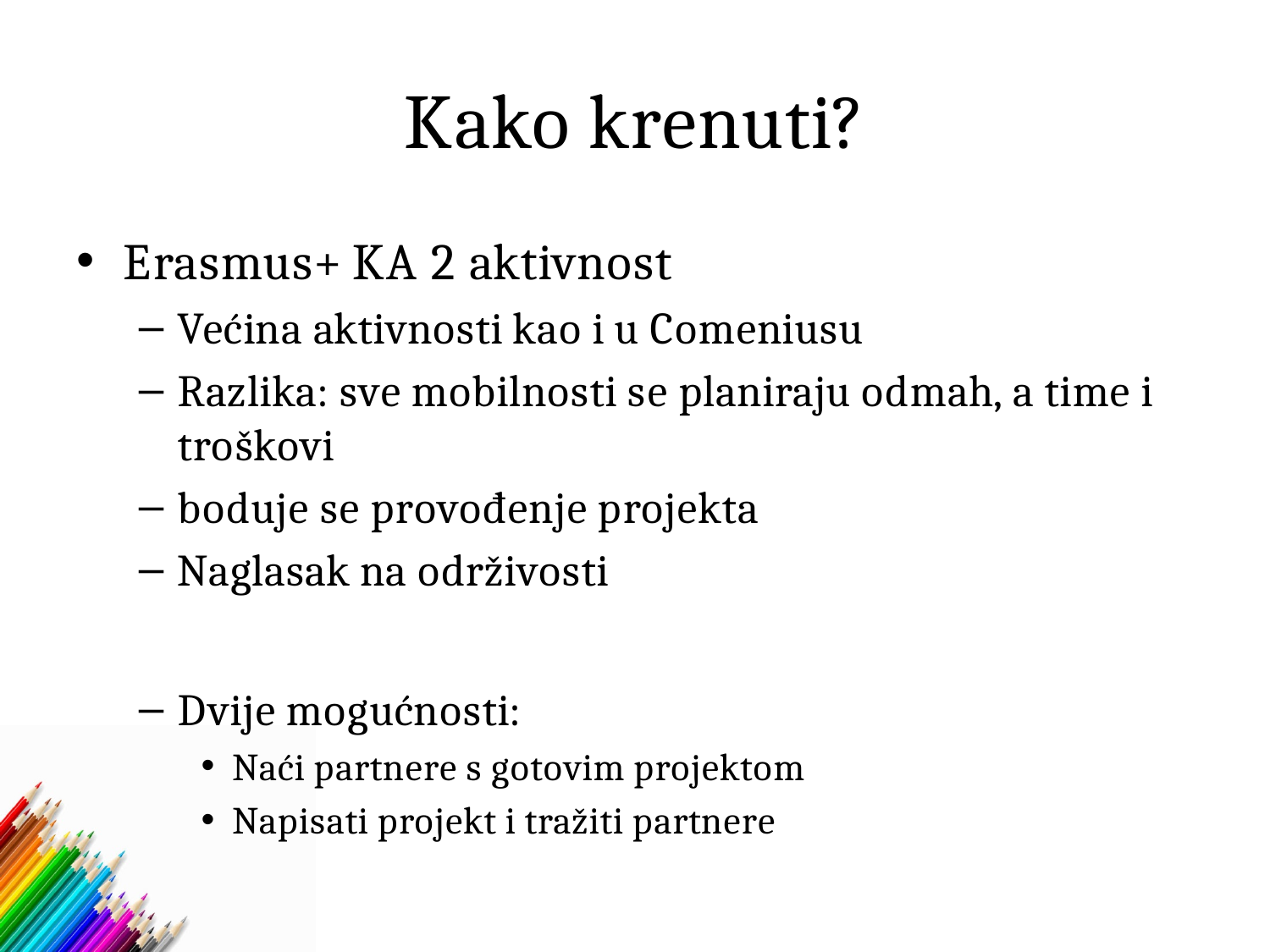

# Kako krenuti?
Erasmus+ KA 2 aktivnost
Većina aktivnosti kao i u Comeniusu
Razlika: sve mobilnosti se planiraju odmah, a time i troškovi
boduje se provođenje projekta
Naglasak na održivosti

Dvije mogućnosti:
Naći partnere s gotovim projektom
Napisati projekt i tražiti partnere